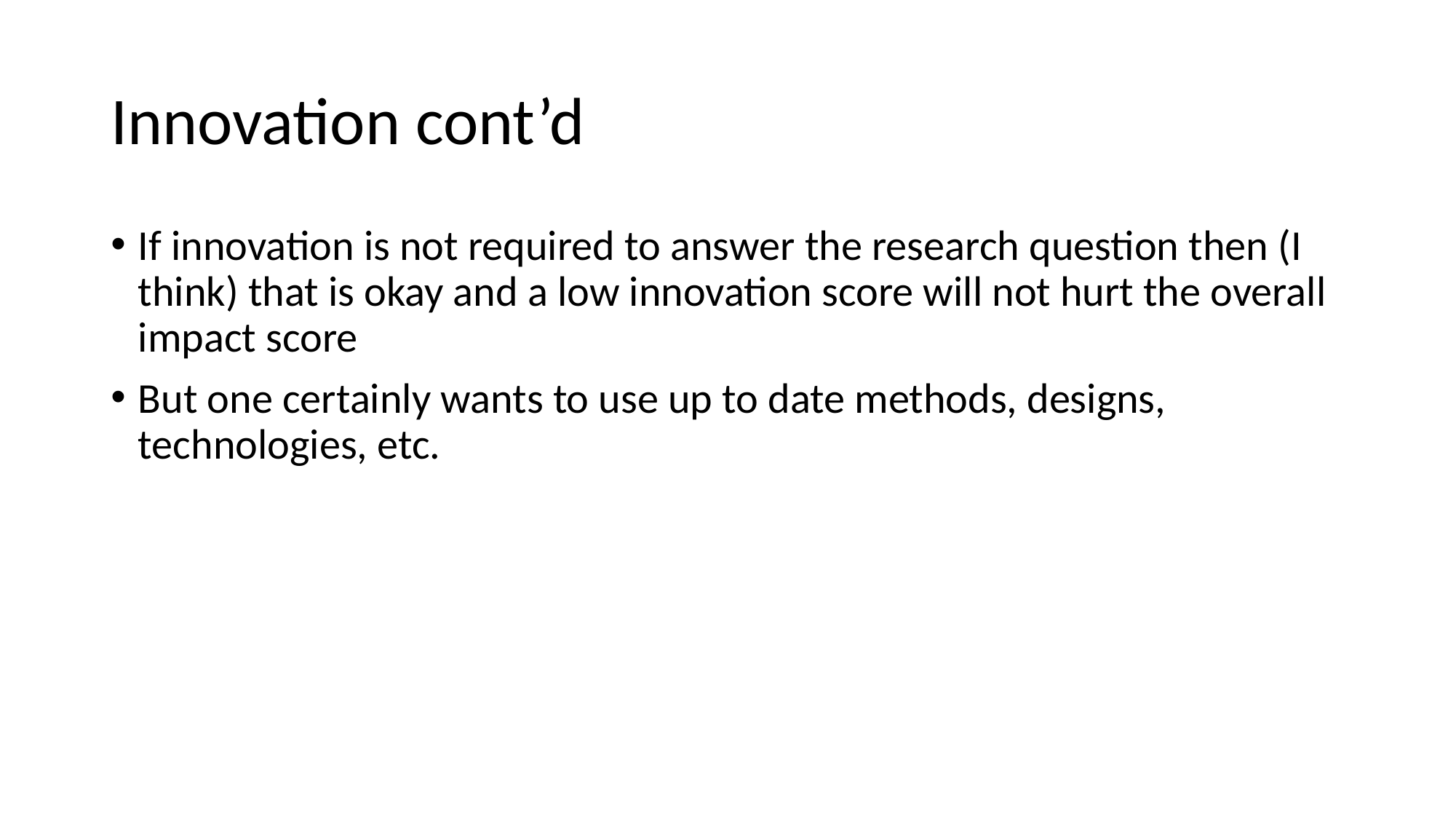

# Innovation cont’d
If innovation is not required to answer the research question then (I think) that is okay and a low innovation score will not hurt the overall impact score
But one certainly wants to use up to date methods, designs, technologies, etc.